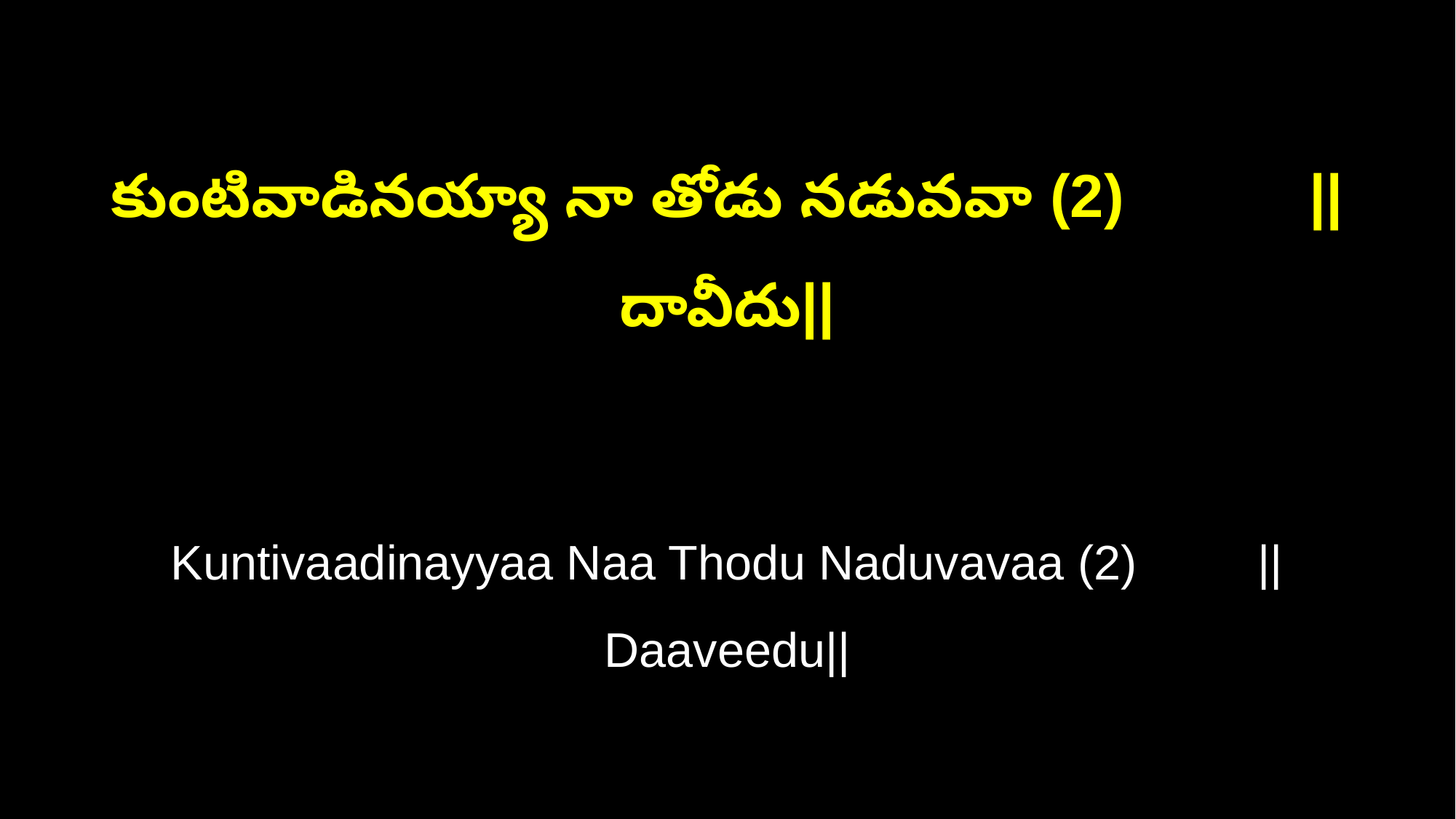

కుంటివాడినయ్యా నా తోడు నడువవా (2)           ||దావీదు||
Kuntivaadinayyaa Naa Thodu Naduvavaa (2)         ||Daaveedu||